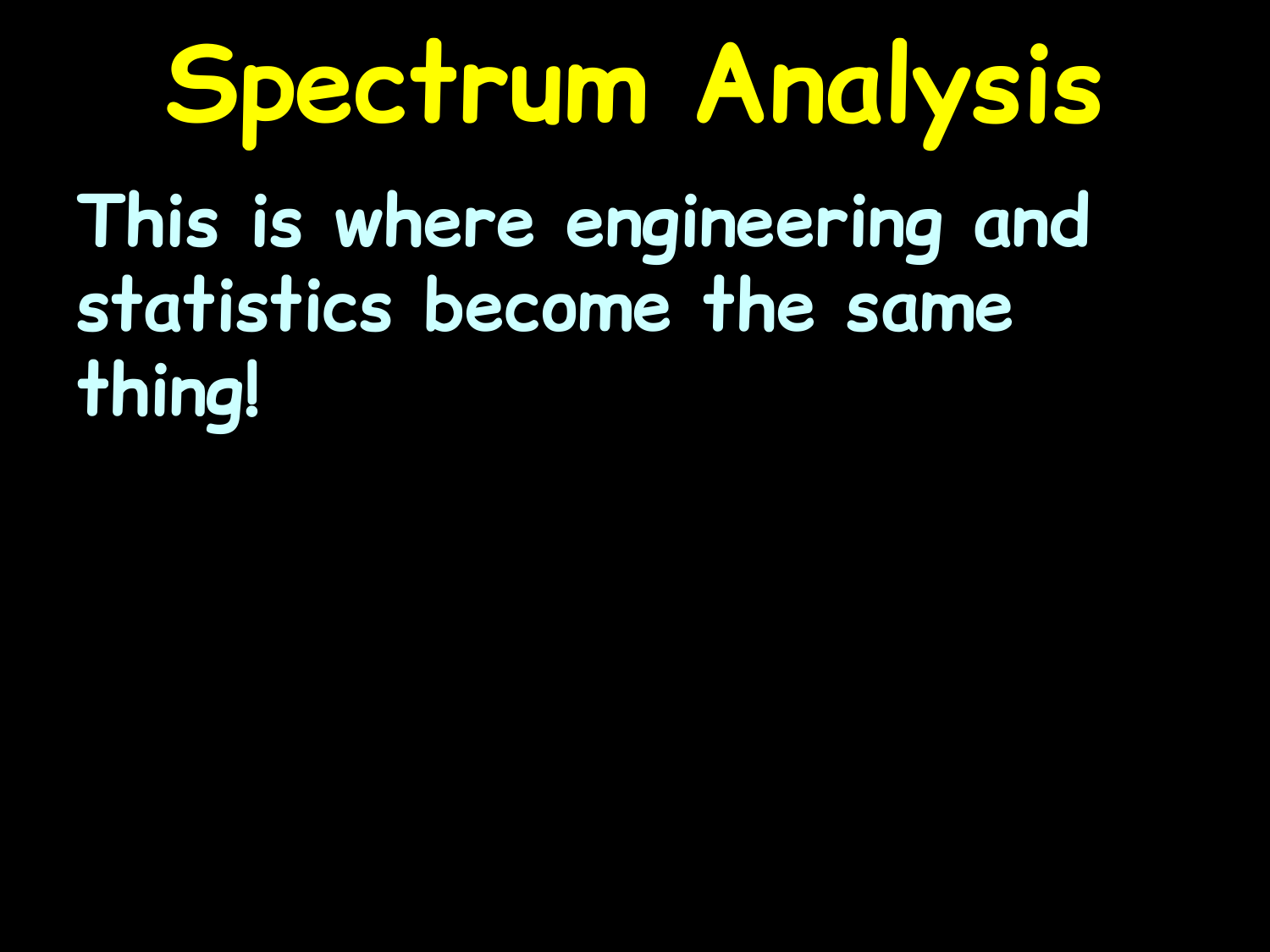

# Spectrum Analysis
This is where engineering and statistics become the same thing!